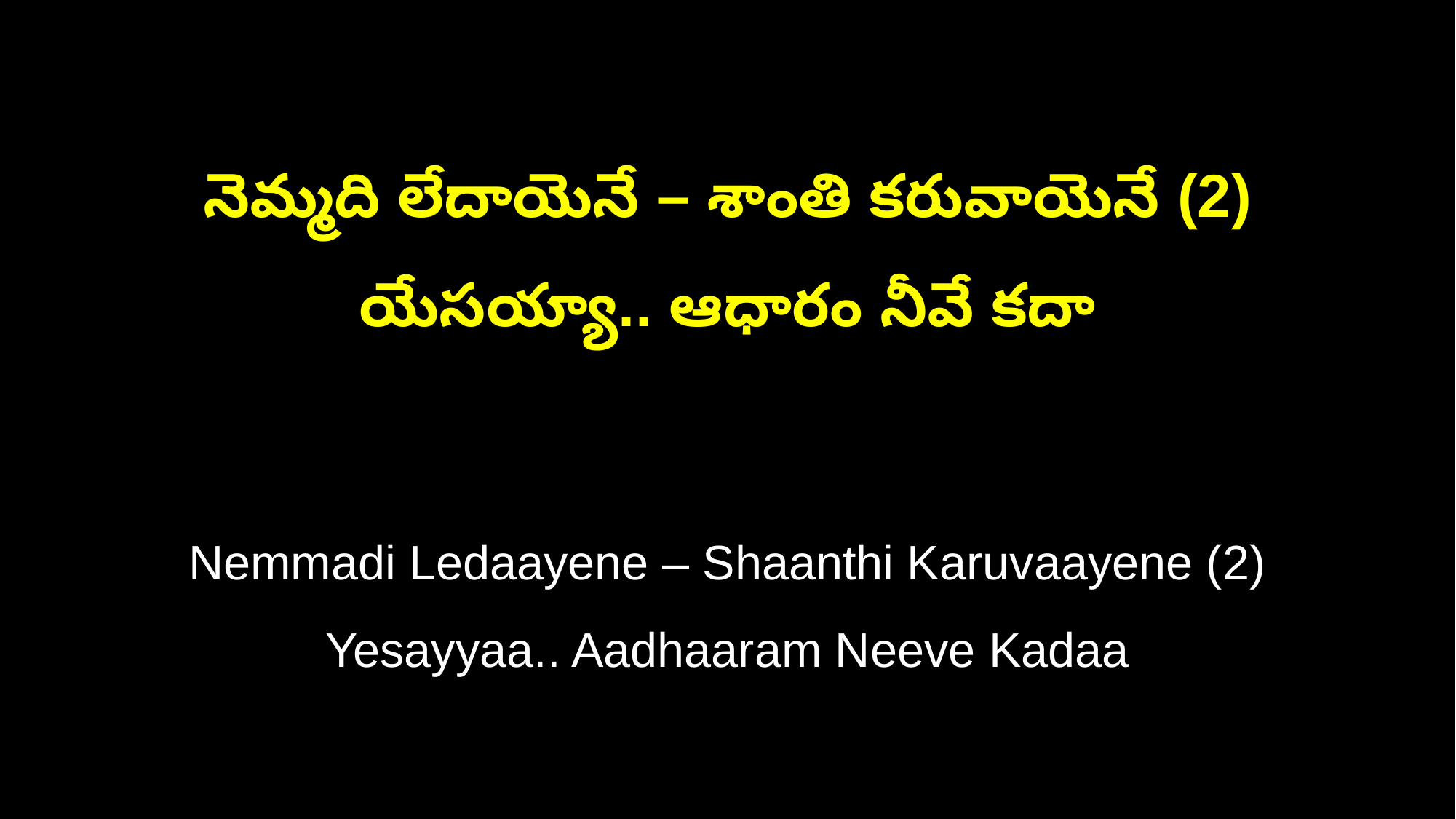

నెమ్మది లేదాయెనే – శాంతి కరువాయెనే (2)
యేసయ్యా.. ఆధారం నీవే కదా
Nemmadi Ledaayene – Shaanthi Karuvaayene (2)
Yesayyaa.. Aadhaaram Neeve Kadaa